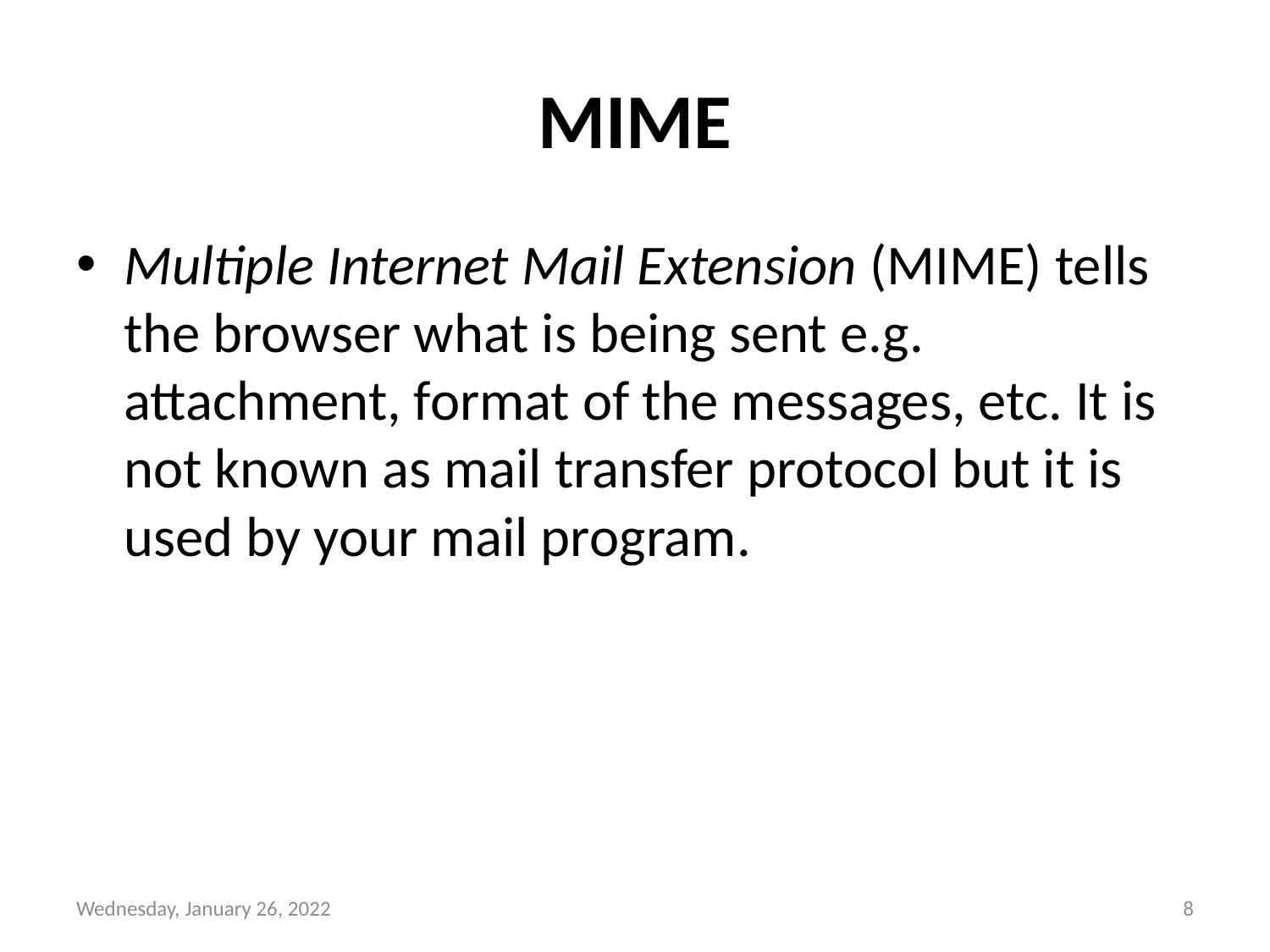

# MIME
Multiple Internet Mail Extension (MIME) tells the browser what is being sent e.g. attachment, format of the messages, etc. It is not known as mail transfer protocol but it is used by your mail program.
Wednesday, January 26, 2022
8